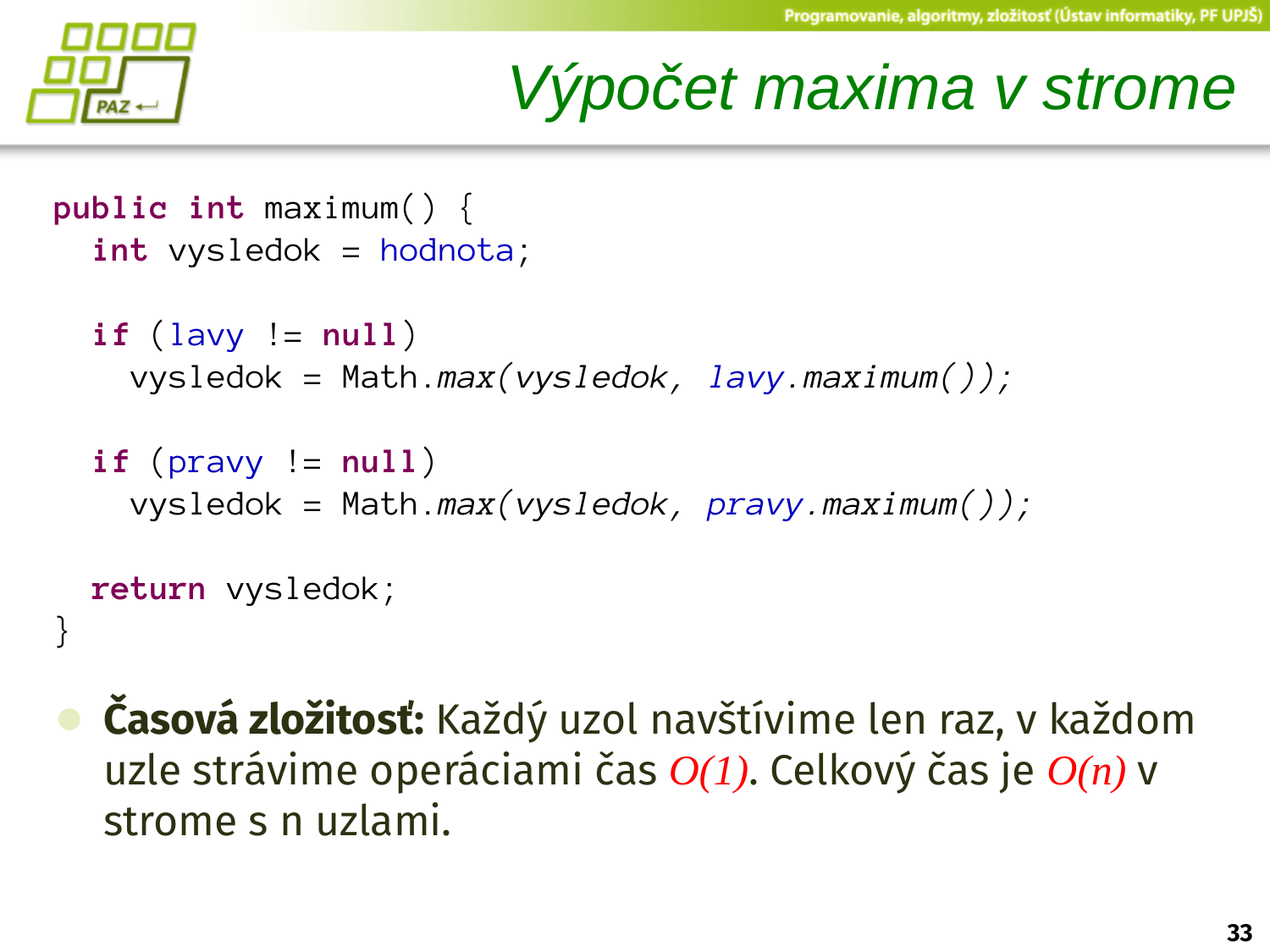

# Výpočet maxima v strome
public int maximum() {
  int vysledok = hodnota;

  if (lavy != null)
    vysledok = Math.max(vysledok, lavy.maximum());

  if (pravy != null)
    vysledok = Math.max(vysledok, pravy.maximum());

  return vysledok;
}

Časová zložitosť: Každý uzol navštívime len raz, v každom uzle strávime operáciami čas O(1). Celkový čas je O(n) v strome s n uzlami.